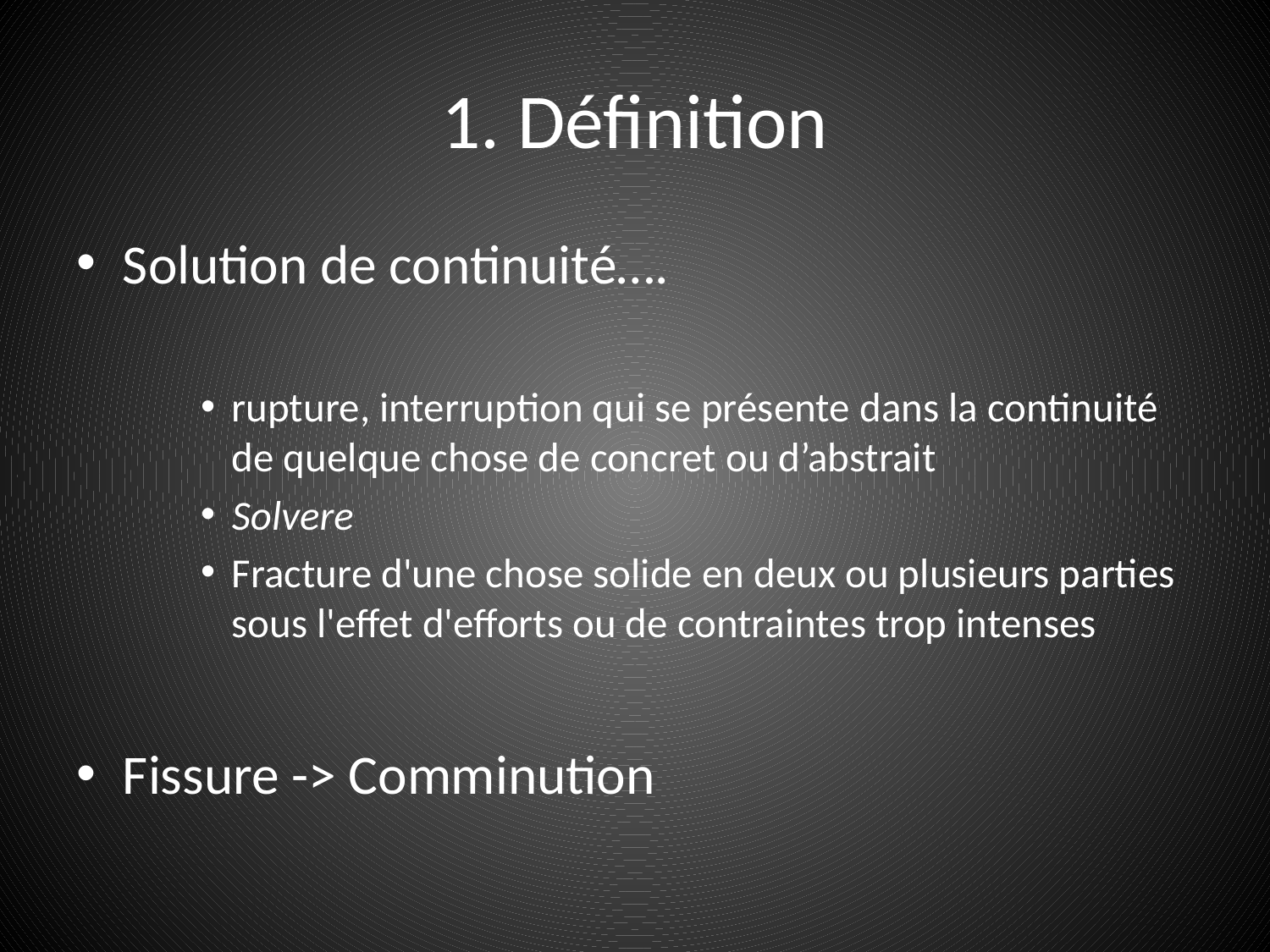

# 1. Définition
Solution de continuité….

rupture, interruption qui se présente dans la continuité de quelque chose de concret ou d’abstrait
Solvere
Fracture d'une chose solide en deux ou plusieurs parties sous l'effet d'efforts ou de contraintes trop intenses

Fissure -> Comminution